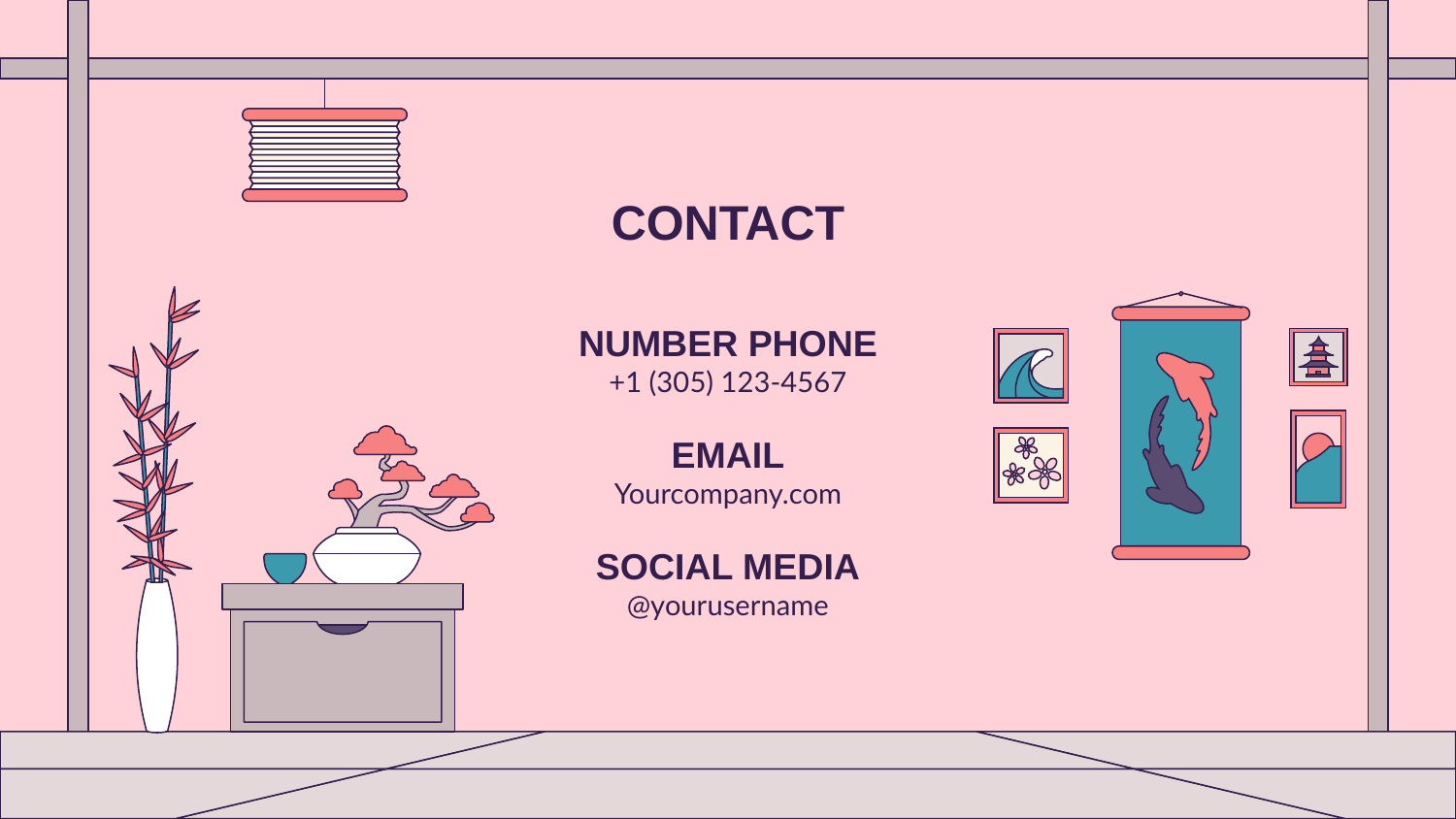

# CONTACT

NUMBER PHONE
+1 (305) 123-4567

EMAIL
Yourcompany.com

SOCIAL MEDIA
@yourusername